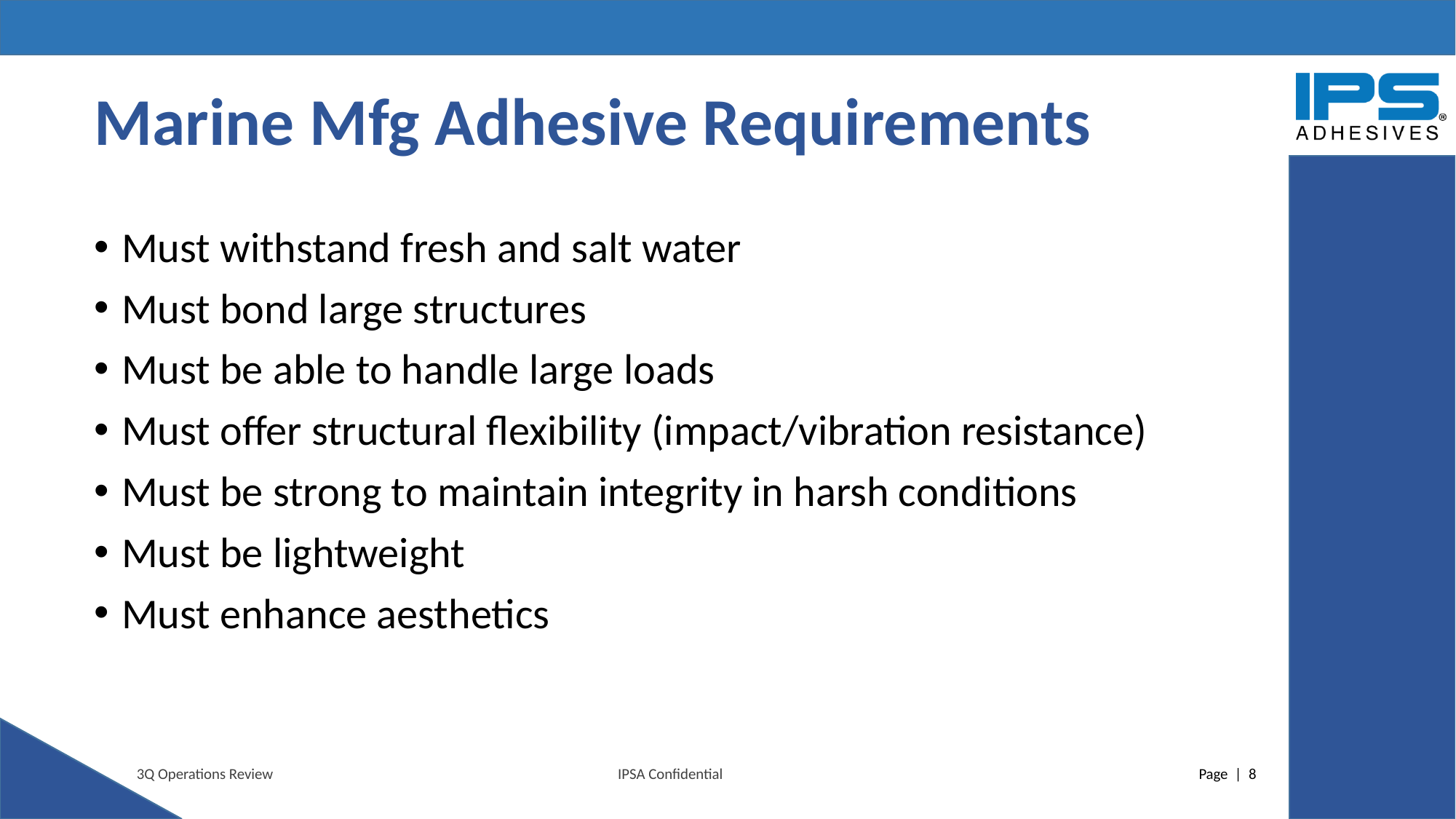

# Marine Mfg Adhesive Requirements
Must withstand fresh and salt water
Must bond large structures
Must be able to handle large loads
Must offer structural flexibility (impact/vibration resistance)
Must be strong to maintain integrity in harsh conditions
Must be lightweight
Must enhance aesthetics

3Q Operations Review
IPSA Confidential
Page  |  8